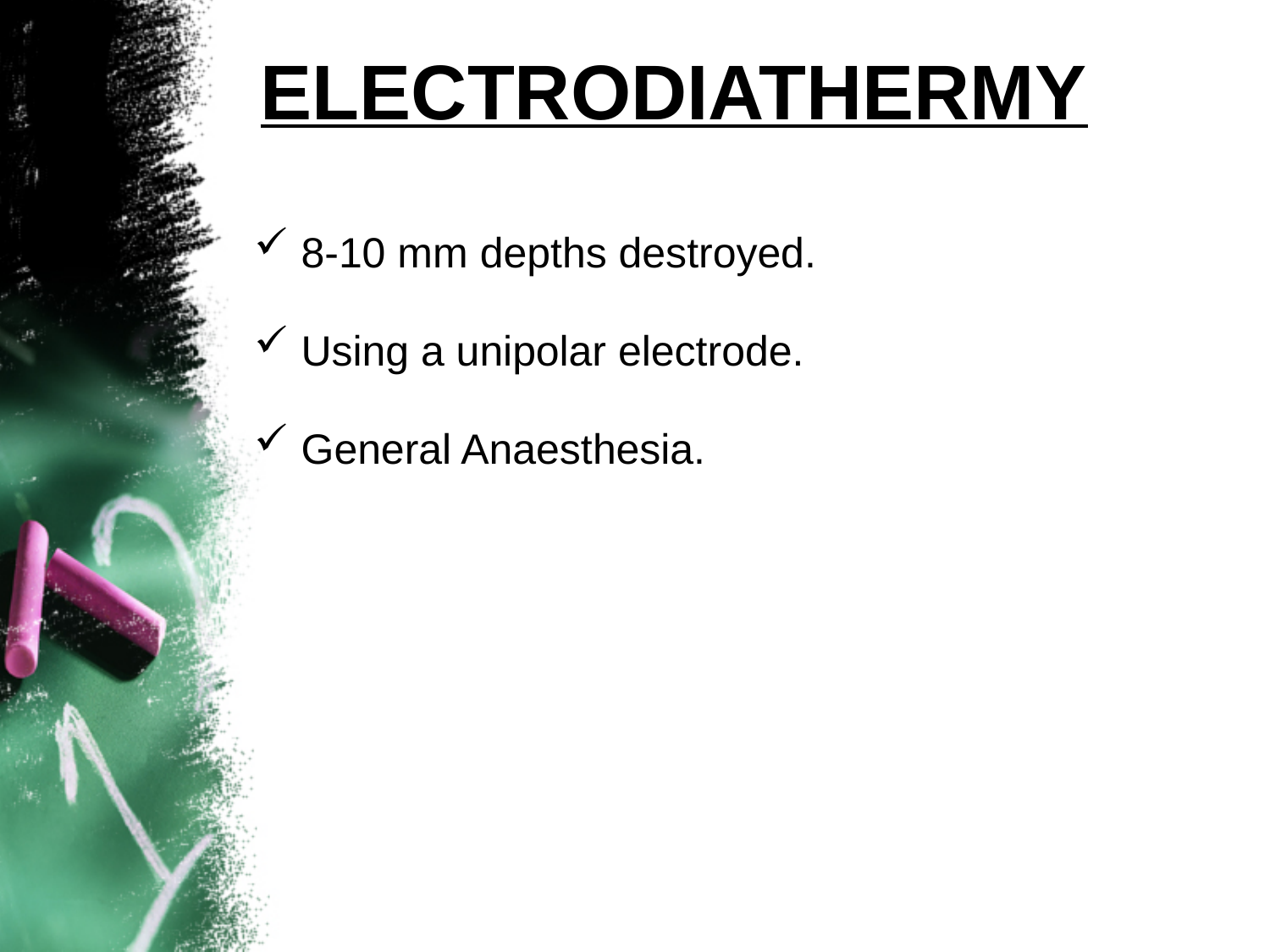

ELECTRODIATHERMY
 8-10 mm depths destroyed.

 Using a unipolar electrode.

 General Anaesthesia.